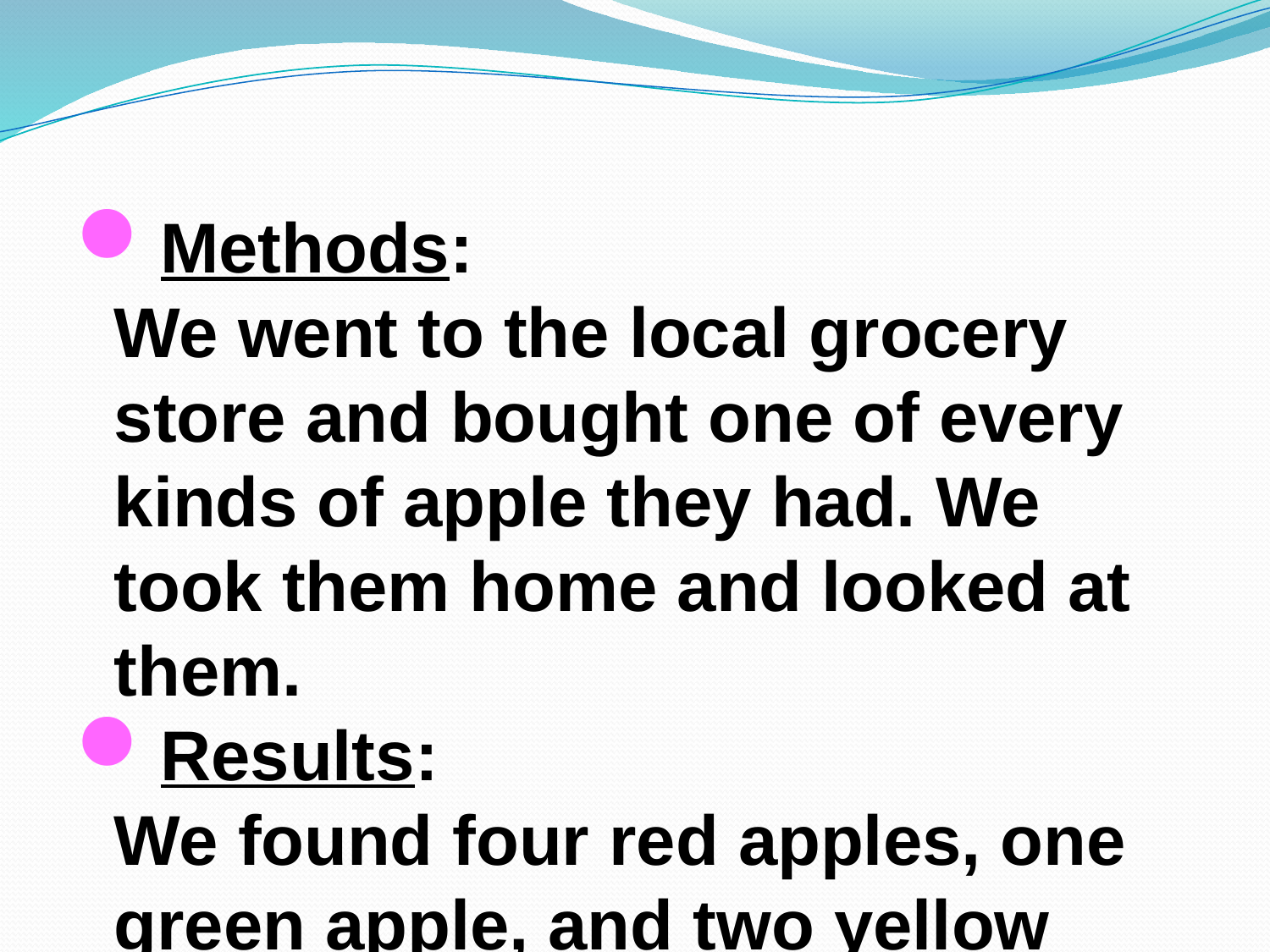

#
Methods:
We went to the local grocery store and bought one of every kinds of apple they had. We took them home and looked at them.
Results:
We found four red apples, one green apple, and two yellow apples.